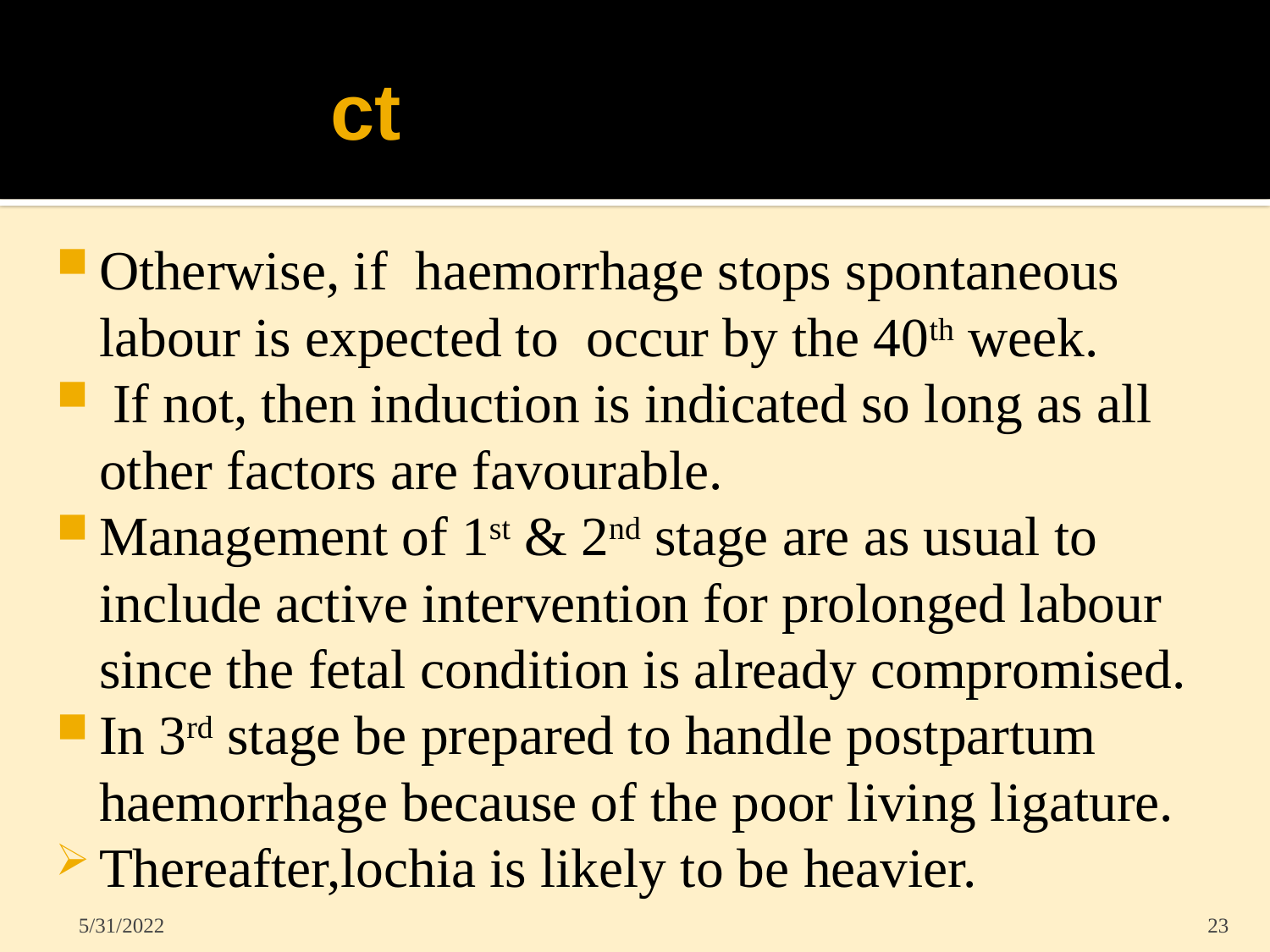

# ct
Otherwise, if  haemorrhage stops spontaneous labour is expected to  occur by the 40th week.
 If not, then induction is indicated so long as all other factors are favourable.
Management of 1st & 2nd stage are as usual to include active intervention for prolonged labour since the fetal condition is already compromised.
In 3rd stage be prepared to handle postpartum haemorrhage because of the poor living ligature.
Thereafter,lochia is likely to be heavier.

5/31/2022
23